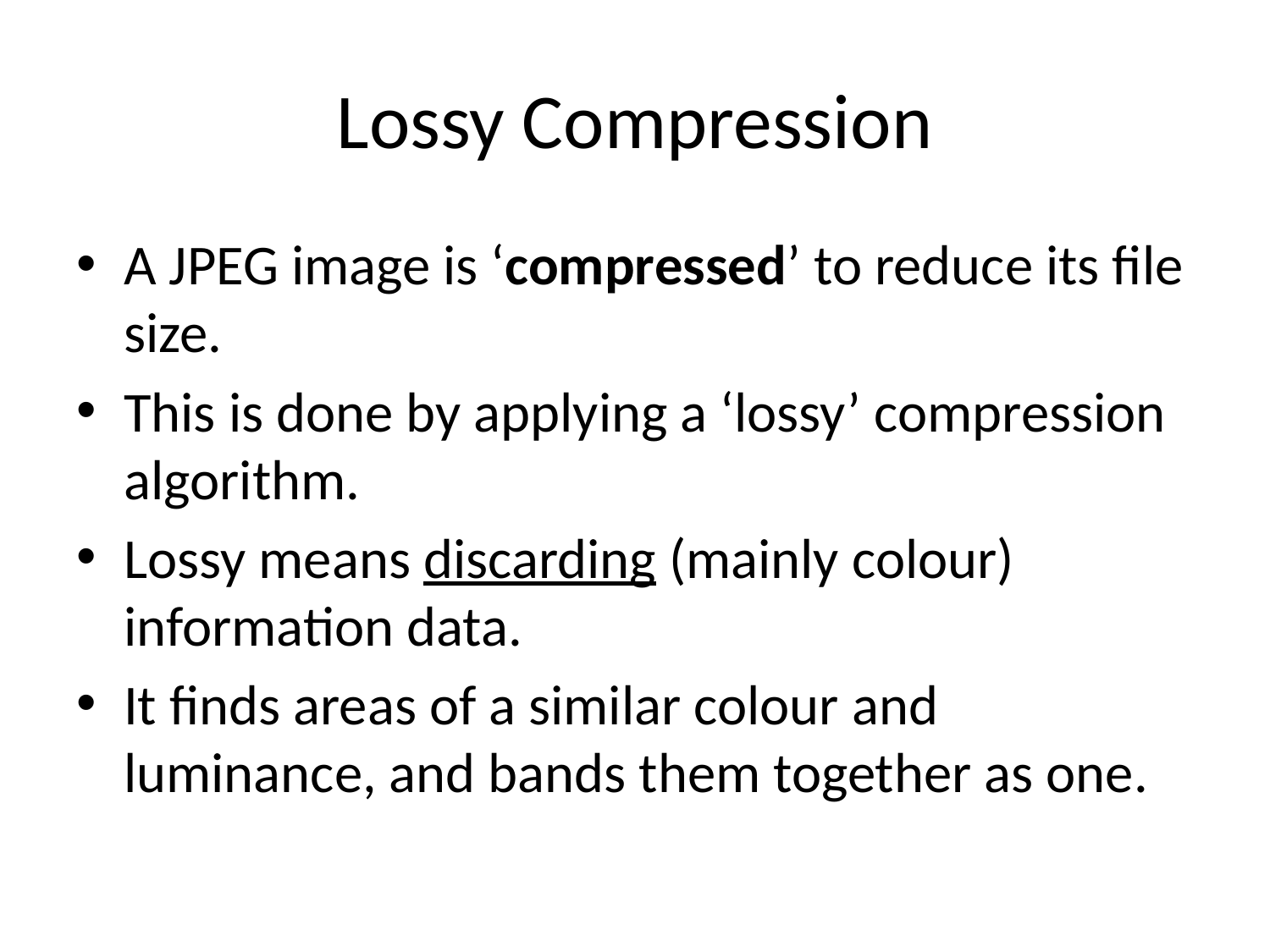

# Lossy Compression
A JPEG image is ‘compressed’ to reduce its file size.
This is done by applying a ‘lossy’ compression algorithm.
Lossy means discarding (mainly colour) information data.
It finds areas of a similar colour and luminance, and bands them together as one.